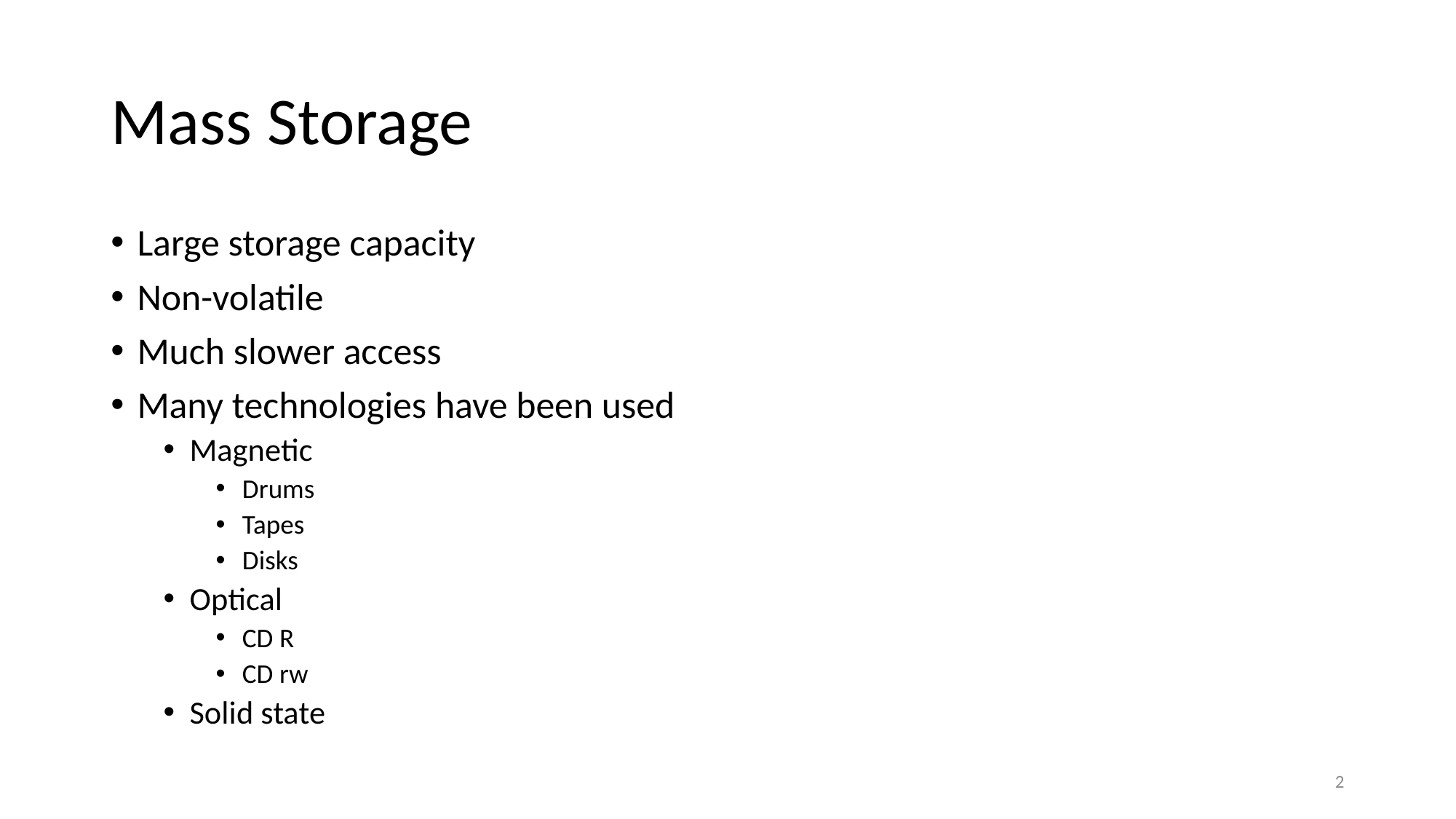

# Mass Storage
Large storage capacity
Non-volatile
Much slower access
Many technologies have been used
Magnetic
Drums
Tapes
Disks
Optical
CD R
CD rw
Solid state
2